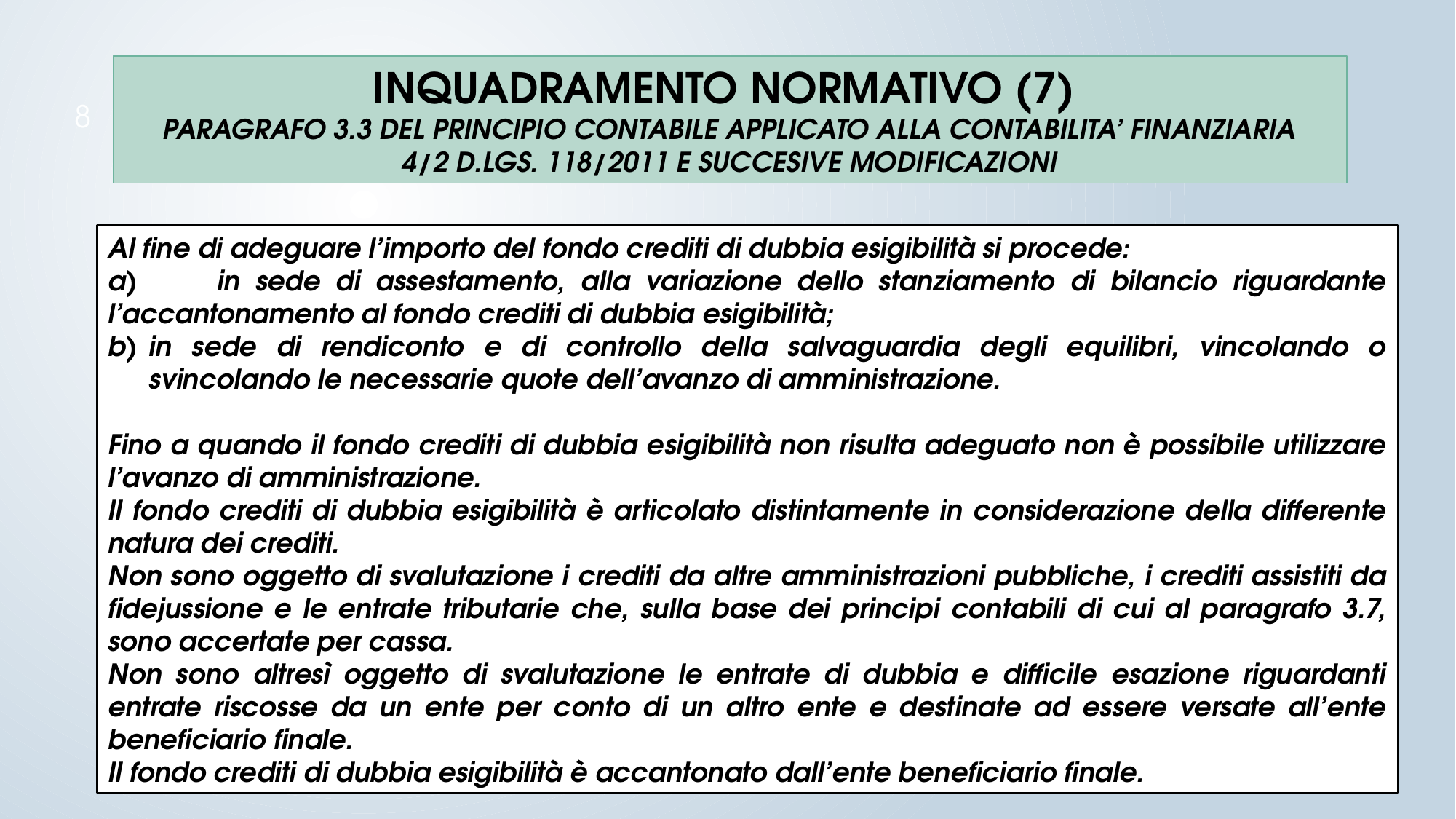

INQUADRAMENTO NORMATIVO (7)
PARAGRAFO 3.3 DEL PRINCIPIO CONTABILE APPLICATO ALLA CONTABILITA’ FINANZIARIA
4/2 D.LGS. 118/2011 E SUCCESIVE MODIFICAZIONI
INQUADRAMENTO NORMATIVO (4)
8
Al fine di adeguare l’importo del fondo crediti di dubbia esigibilità si procede:
a)	in sede di assestamento, alla variazione dello stanziamento di bilancio riguardante l’accantonamento al fondo crediti di dubbia esigibilità;
in sede di rendiconto e di controllo della salvaguardia degli equilibri, vincolando o svincolando le necessarie quote dell’avanzo di amministrazione.

Fino a quando il fondo crediti di dubbia esigibilità non risulta adeguato non è possibile utilizzare l’avanzo di amministrazione.
Il fondo crediti di dubbia esigibilità è articolato distintamente in considerazione della differente natura dei crediti.
Non sono oggetto di svalutazione i crediti da altre amministrazioni pubbliche, i crediti assistiti da fidejussione e le entrate tributarie che, sulla base dei principi contabili di cui al paragrafo 3.7, sono accertate per cassa.
Non sono altresì oggetto di svalutazione le entrate di dubbia e difficile esazione riguardanti entrate riscosse da un ente per conto di un altro ente e destinate ad essere versate all’ente beneficiario finale.
Il fondo crediti di dubbia esigibilità è accantonato dall’ente beneficiario finale.